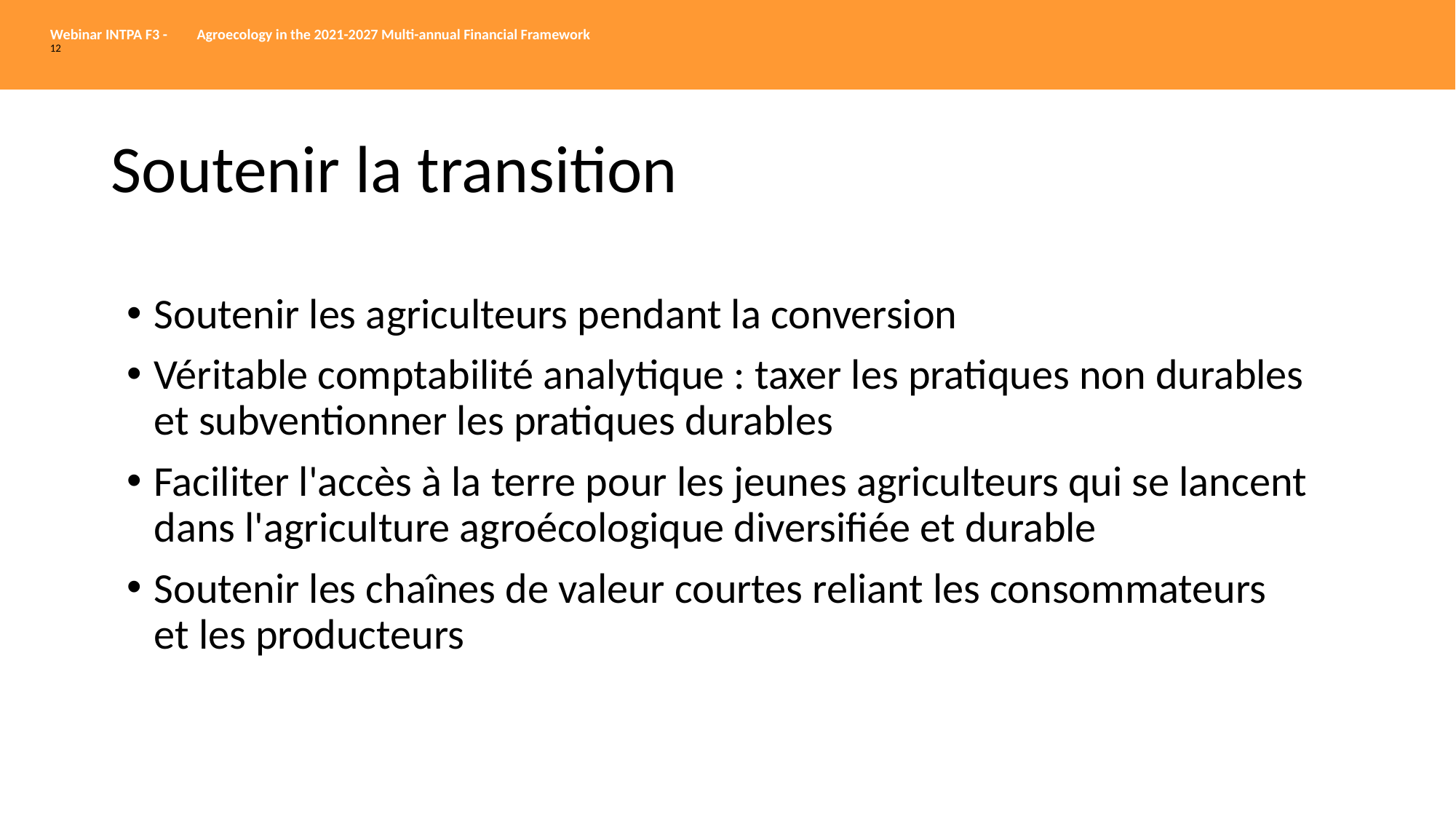

# Soutenir la transition
Soutenir les agriculteurs pendant la conversion
Véritable comptabilité analytique : taxer les pratiques non durables et subventionner les pratiques durables
Faciliter l'accès à la terre pour les jeunes agriculteurs qui se lancent dans l'agriculture agroécologique diversifiée et durable
Soutenir les chaînes de valeur courtes reliant les consommateurs et les producteurs